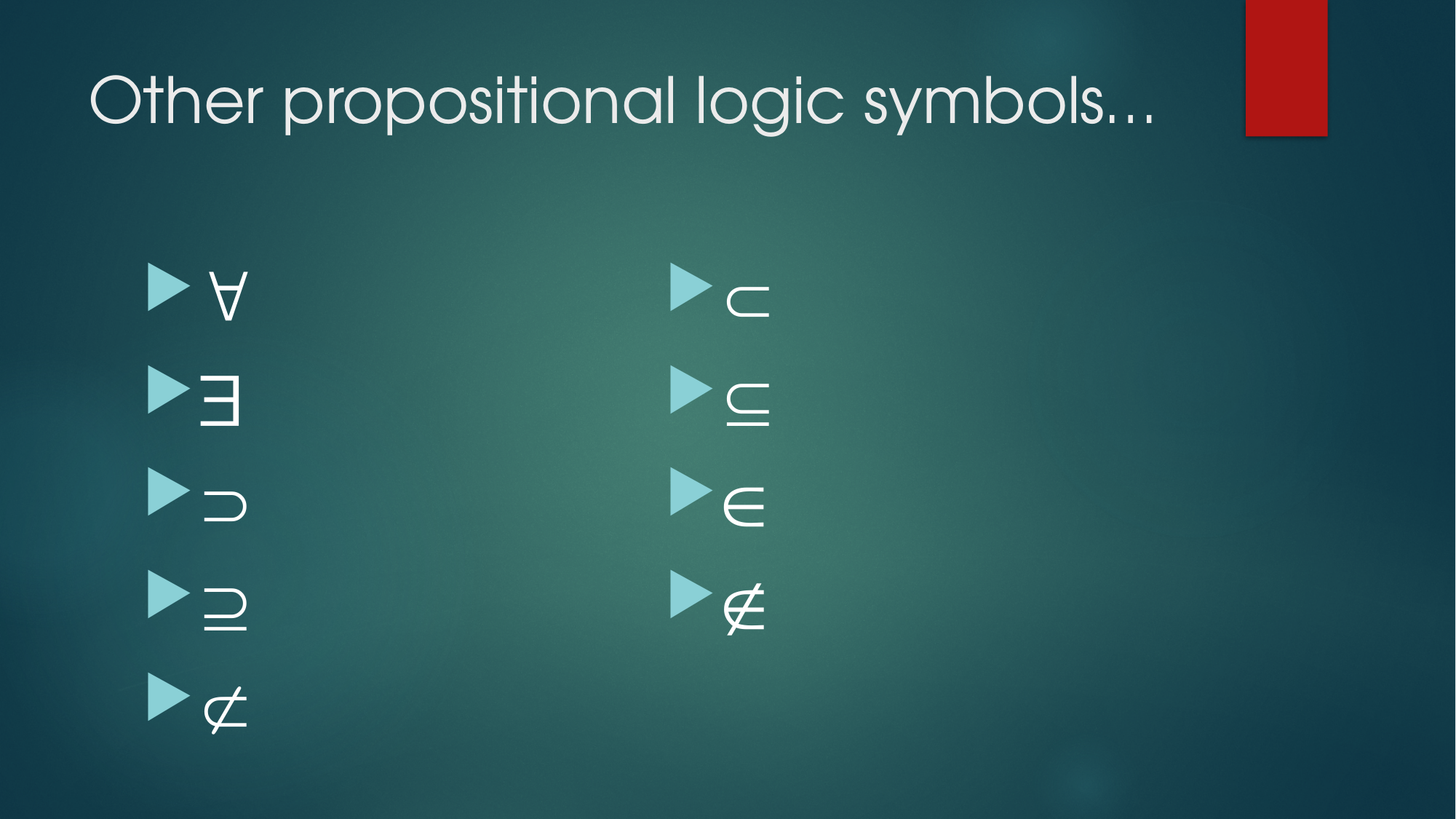

# Other propositional logic symbols…
∀
∃
⊃
⊇
⊄
⊂
⊆
∈
∉